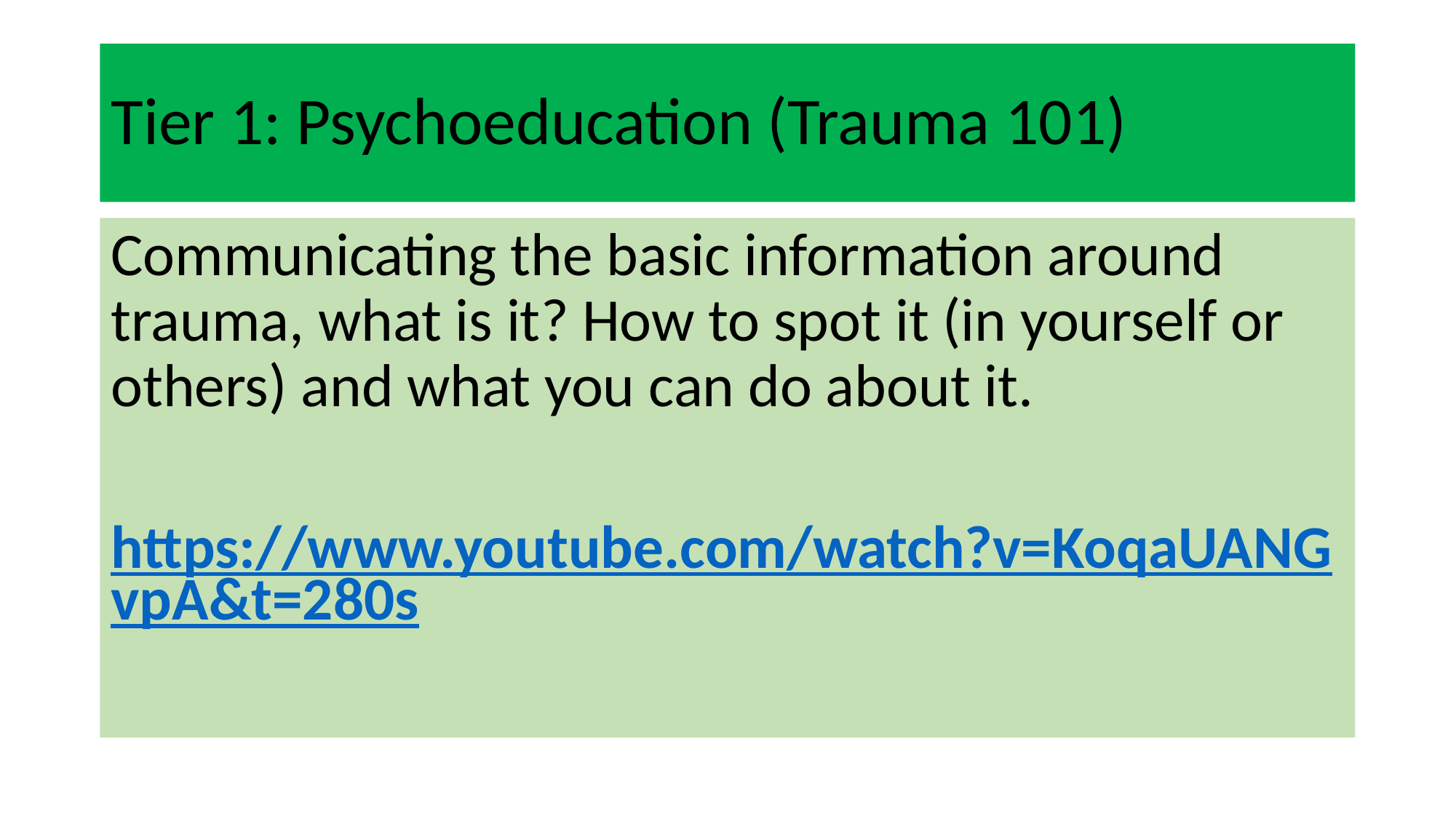

# Tier 1: Psychoeducation (Trauma 101)
Communicating the basic information around trauma, what is it? How to spot it (in yourself or others) and what you can do about it.

https://www.youtube.com/watch?v=KoqaUANGvpA&t=280s